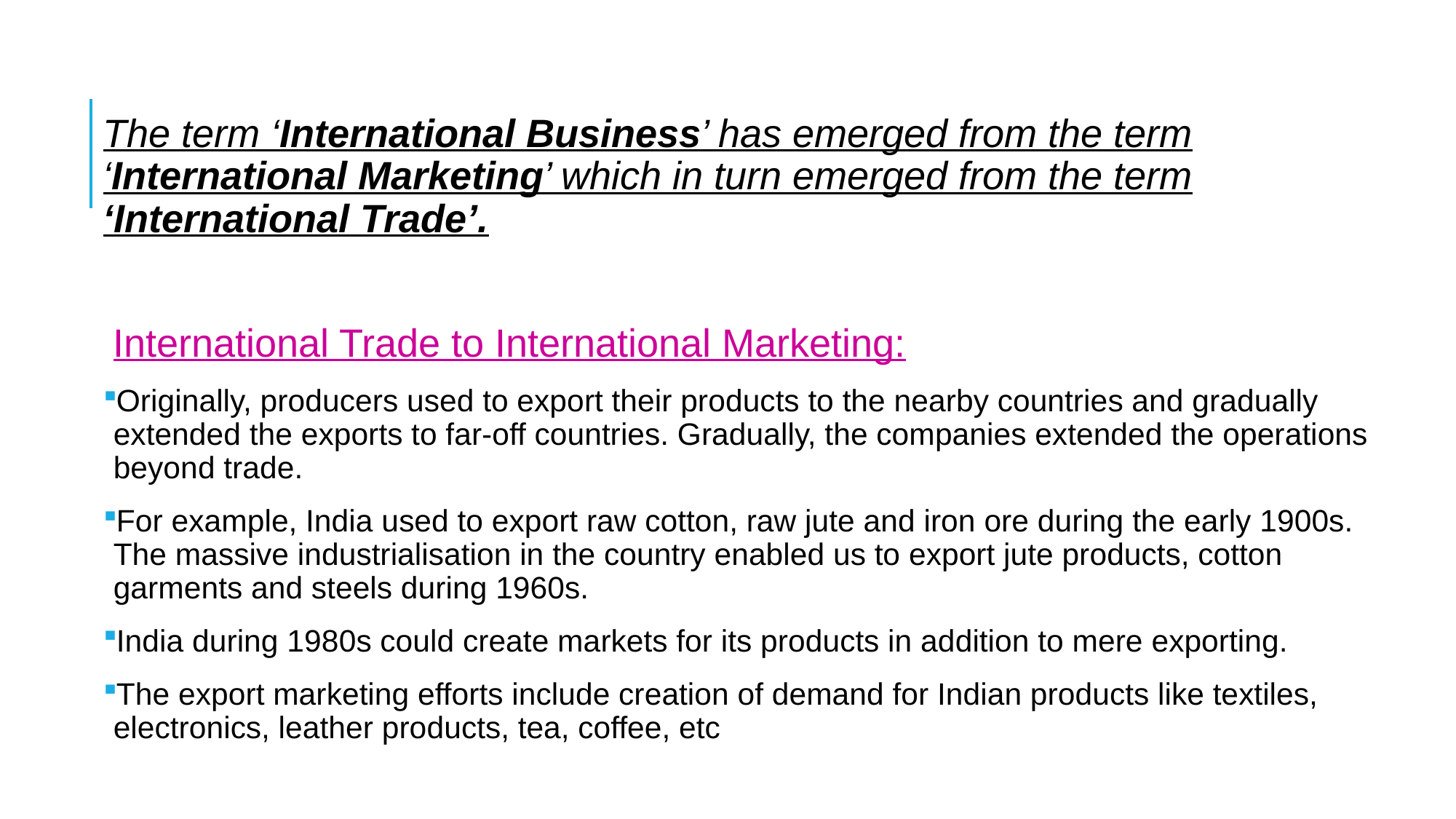

#
The term ‘International Business’ has emerged from the term ‘International Marketing’ which in turn emerged from the term ‘International Trade’.

International Trade to International Marketing:
Originally, producers used to export their products to the nearby countries and gradually extended the exports to far-off countries. Gradually, the companies extended the operations beyond trade.
For example, India used to export raw cotton, raw jute and iron ore during the early 1900s. The massive industrialisation in the country enabled us to export jute products, cotton garments and steels during 1960s.
India during 1980s could create markets for its products in addition to mere exporting.
The export marketing efforts include creation of demand for Indian products like textiles, electronics, leather products, tea, coffee, etc